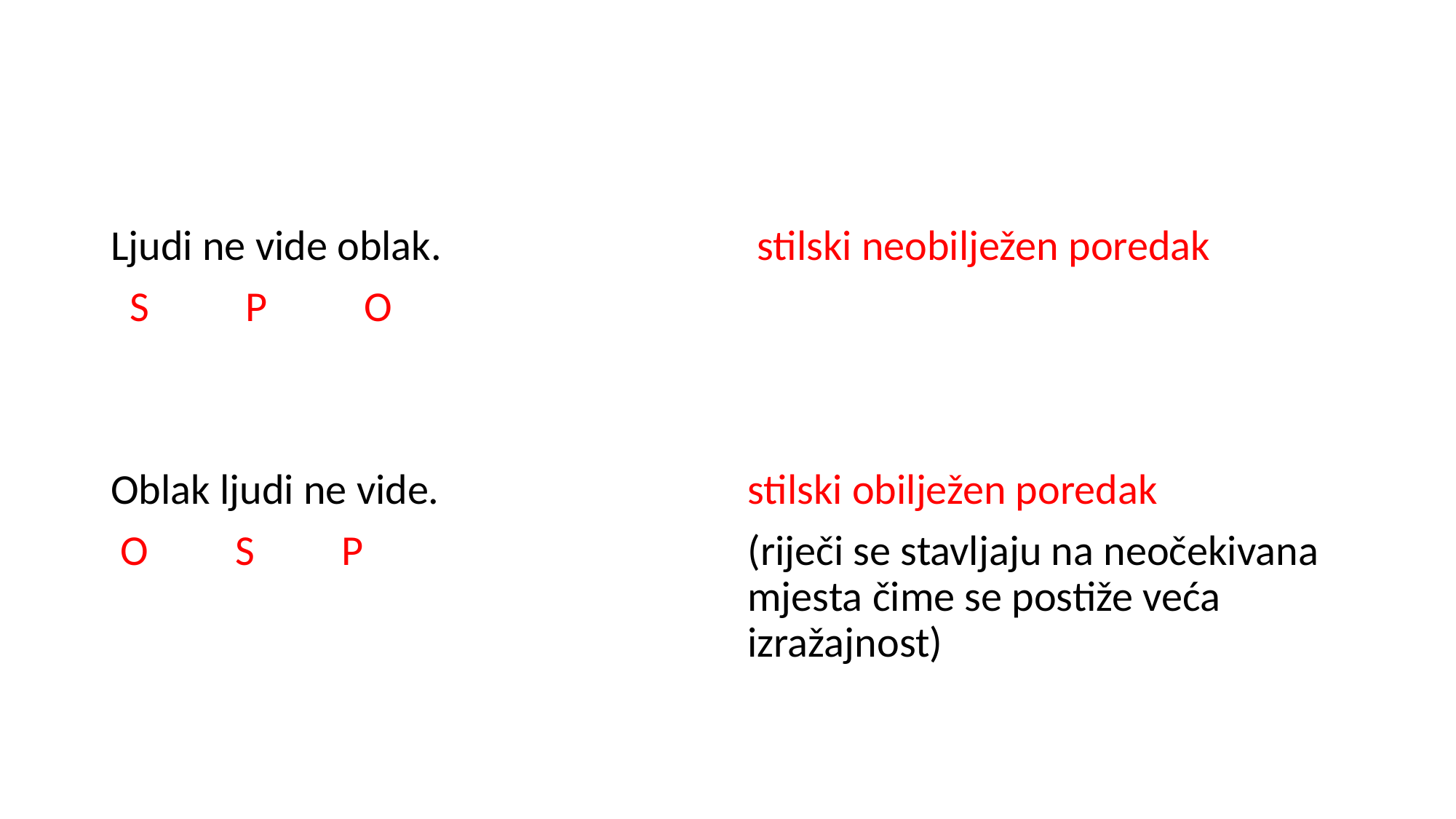

#
Ljudi ne vide oblak.
  S          P          O

Oblak ljudi ne vide.
 O         S         P
 stilski neobilježen poredak

stilski obilježen poredak
(riječi se stavljaju na neočekivana mjesta čime se postiže veća izražajnost)